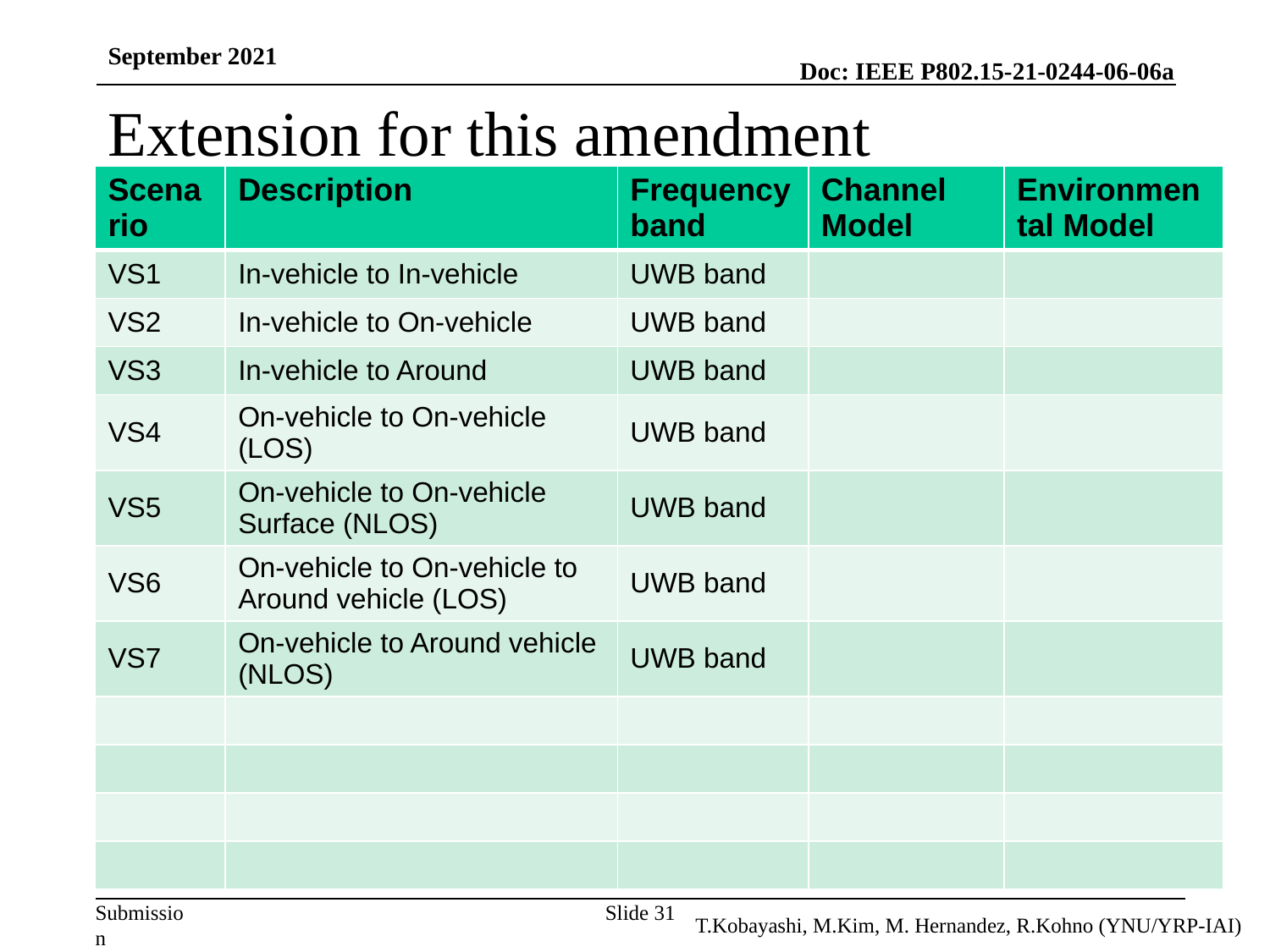

September 2021
# Extension for this amendment
| Scenario | Description | Frequency band | Channel Model | Environmental Model |
| --- | --- | --- | --- | --- |
| VS1 | In-vehicle to In-vehicle | UWB band |  |  |
| VS2 | In-vehicle to On-vehicle | UWB band |  |  |
| VS3 | In-vehicle to Around | UWB band |  |  |
| VS4 | On-vehicle to On-vehicle (LOS) | UWB band |  |  |
| VS5 | On-vehicle to On-vehicle Surface (NLOS) | UWB band |  |  |
| VS6 | On-vehicle to On-vehicle to Around vehicle (LOS) | UWB band |  |  |
| VS7 | On-vehicle to Around vehicle (NLOS) | UWB band |  |  |
|  |  |  |  |  |
|  |  |  |  |  |
|  |  |  |  |  |
|  |  |  |  |  |
Slide 31
T.Kobayashi, M.Kim, M. Hernandez, R.Kohno (YNU/YRP-IAI)